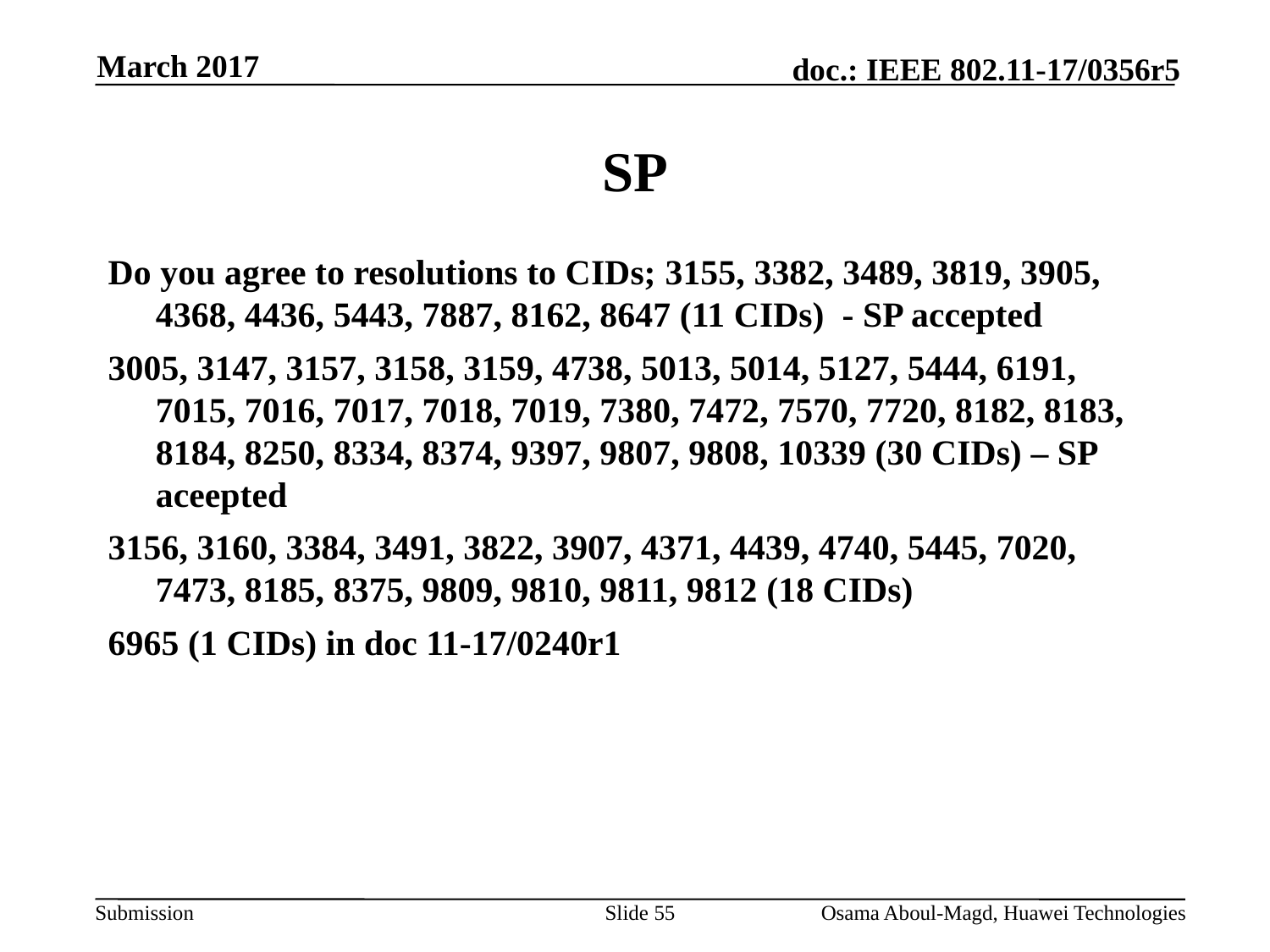

March 2017
# SP
Do you agree to resolutions to CIDs; 3155, 3382, 3489, 3819, 3905, 4368, 4436, 5443, 7887, 8162, 8647 (11 CIDs)  - SP accepted
3005, 3147, 3157, 3158, 3159, 4738, 5013, 5014, 5127, 5444, 6191, 7015, 7016, 7017, 7018, 7019, 7380, 7472, 7570, 7720, 8182, 8183, 8184, 8250, 8334, 8374, 9397, 9807, 9808, 10339 (30 CIDs) – SP aceepted
3156, 3160, 3384, 3491, 3822, 3907, 4371, 4439, 4740, 5445, 7020, 7473, 8185, 8375, 9809, 9810, 9811, 9812 (18 CIDs)
6965 (1 CIDs) in doc 11-17/0240r1

Slide 55
Osama Aboul-Magd, Huawei Technologies